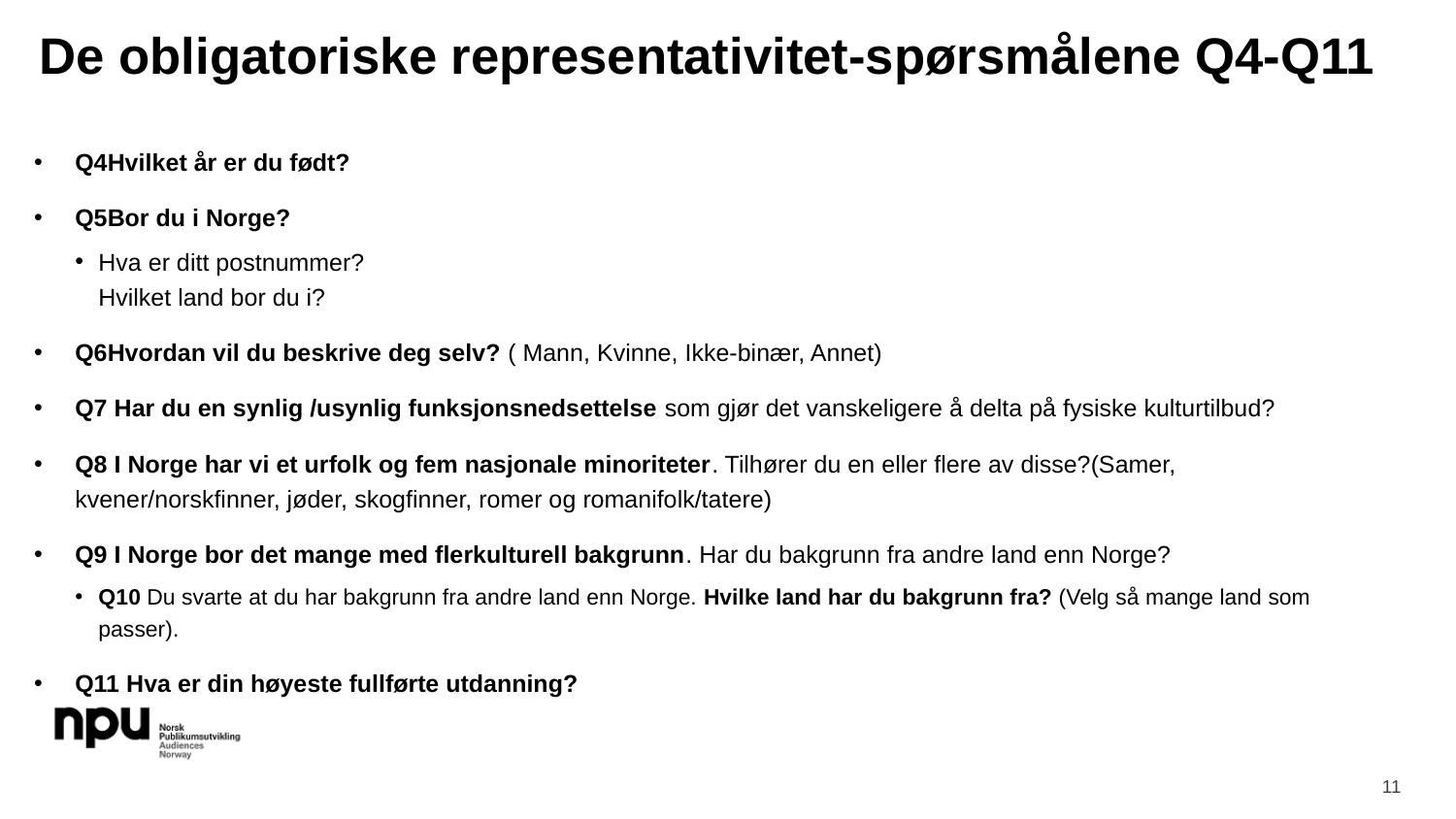

# De obligatoriske representativitet-spørsmålene Q4-Q11
Q4Hvilket år er du født?
Q5Bor du i Norge?
Hva er ditt postnummer?
Hvilket land bor du i?
Q6Hvordan vil du beskrive deg selv? ( Mann, Kvinne, Ikke-binær, Annet)
Q7 Har du en synlig /usynlig funksjonsnedsettelse som gjør det vanskeligere å delta på fysiske kulturtilbud?
Q8 I Norge har vi et urfolk og fem nasjonale minoriteter. Tilhører du en eller flere av disse?(Samer, kvener/norskfinner, jøder, skogfinner, romer og romanifolk/tatere)
Q9 I Norge bor det mange med flerkulturell bakgrunn. Har du bakgrunn fra andre land enn Norge?
Q10 Du svarte at du har bakgrunn fra andre land enn Norge. Hvilke land har du bakgrunn fra? (Velg så mange land som passer).
Q11 Hva er din høyeste fullførte utdanning?
11